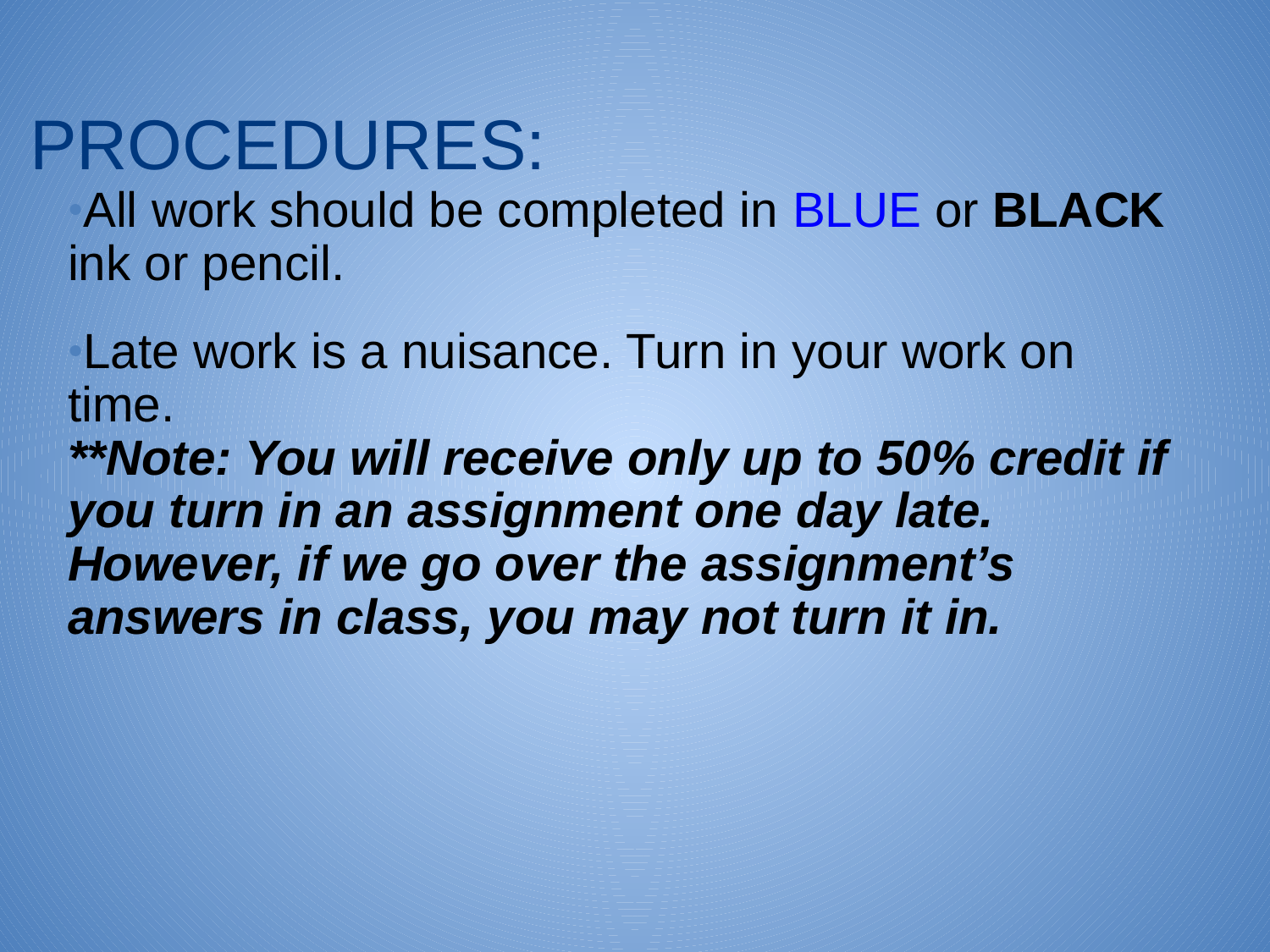

# PROCEDURES:
All work should be completed in BLUE or BLACK ink or pencil.

Late work is a nuisance. Turn in your work on time.
**Note: You will receive only up to 50% credit if you turn in an assignment one day late. However, if we go over the assignment’s answers in class, you may not turn it in.